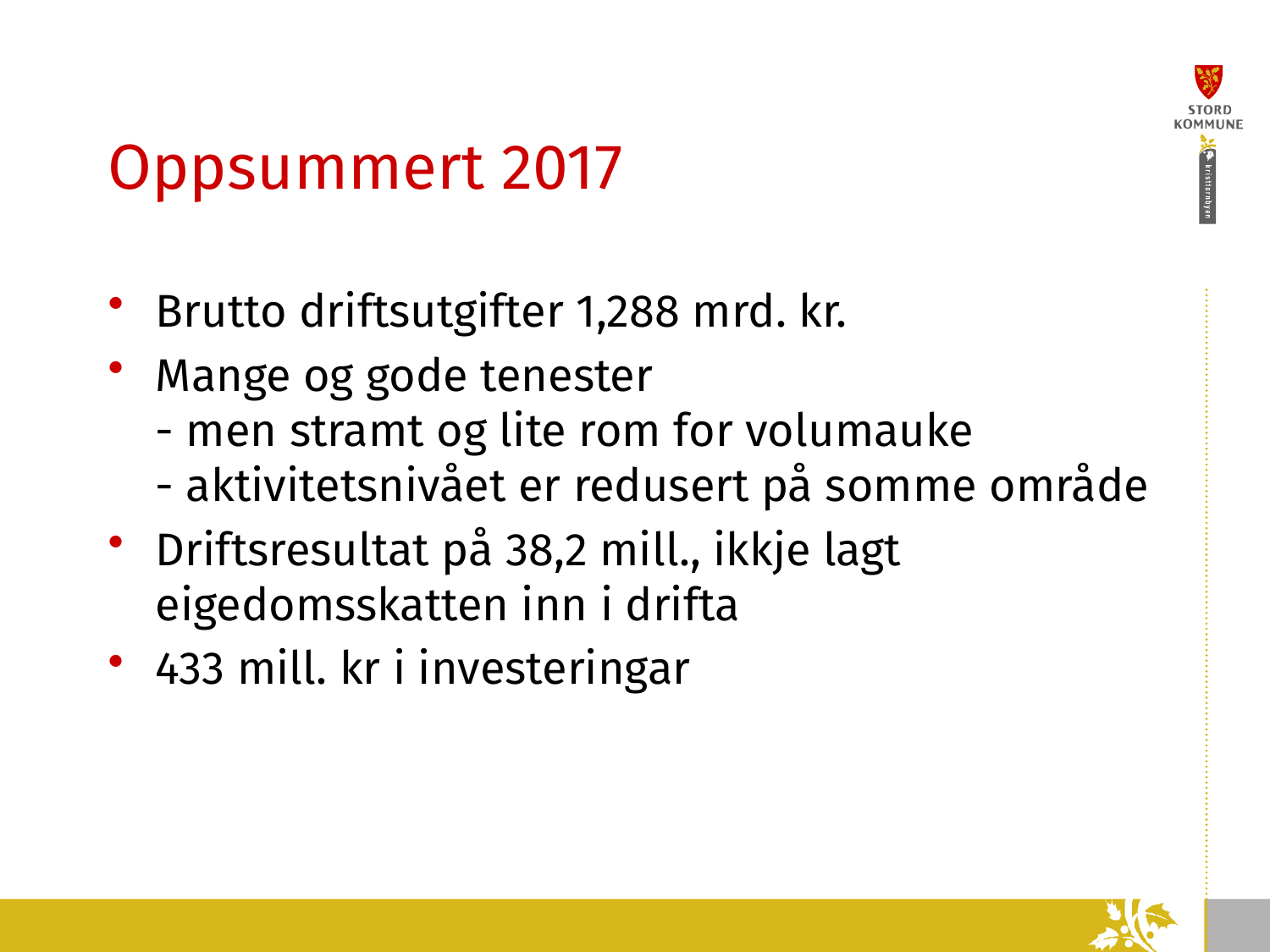

# Oppsummert 2017
Brutto driftsutgifter 1,288 mrd. kr.
Mange og gode tenester
- men stramt og lite rom for volumauke
- aktivitetsnivået er redusert på somme område
Driftsresultat på 38,2 mill., ikkje lagt eigedomsskatten inn i drifta
433 mill. kr i investeringar